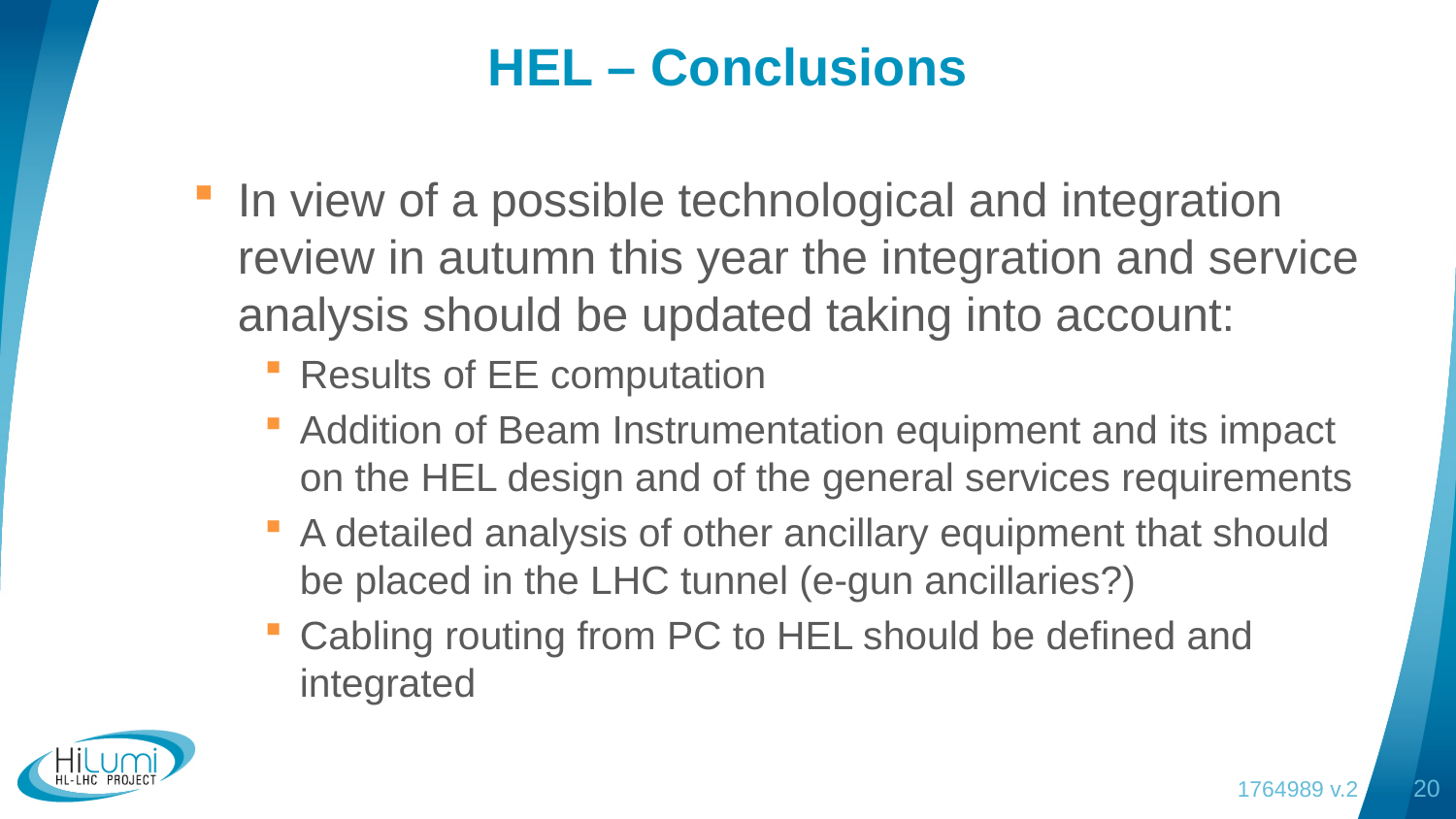

# HEL – Conclusions

In view of a possible technological and integration review in autumn this year the integration and service analysis should be updated taking into account:
Results of EE computation
Addition of Beam Instrumentation equipment and its impact on the HEL design and of the general services requirements
A detailed analysis of other ancillary equipment that should be placed in the LHC tunnel (e-gun ancillaries?)
Cabling routing from PC to HEL should be defined and integrated

1764989 v.2
20